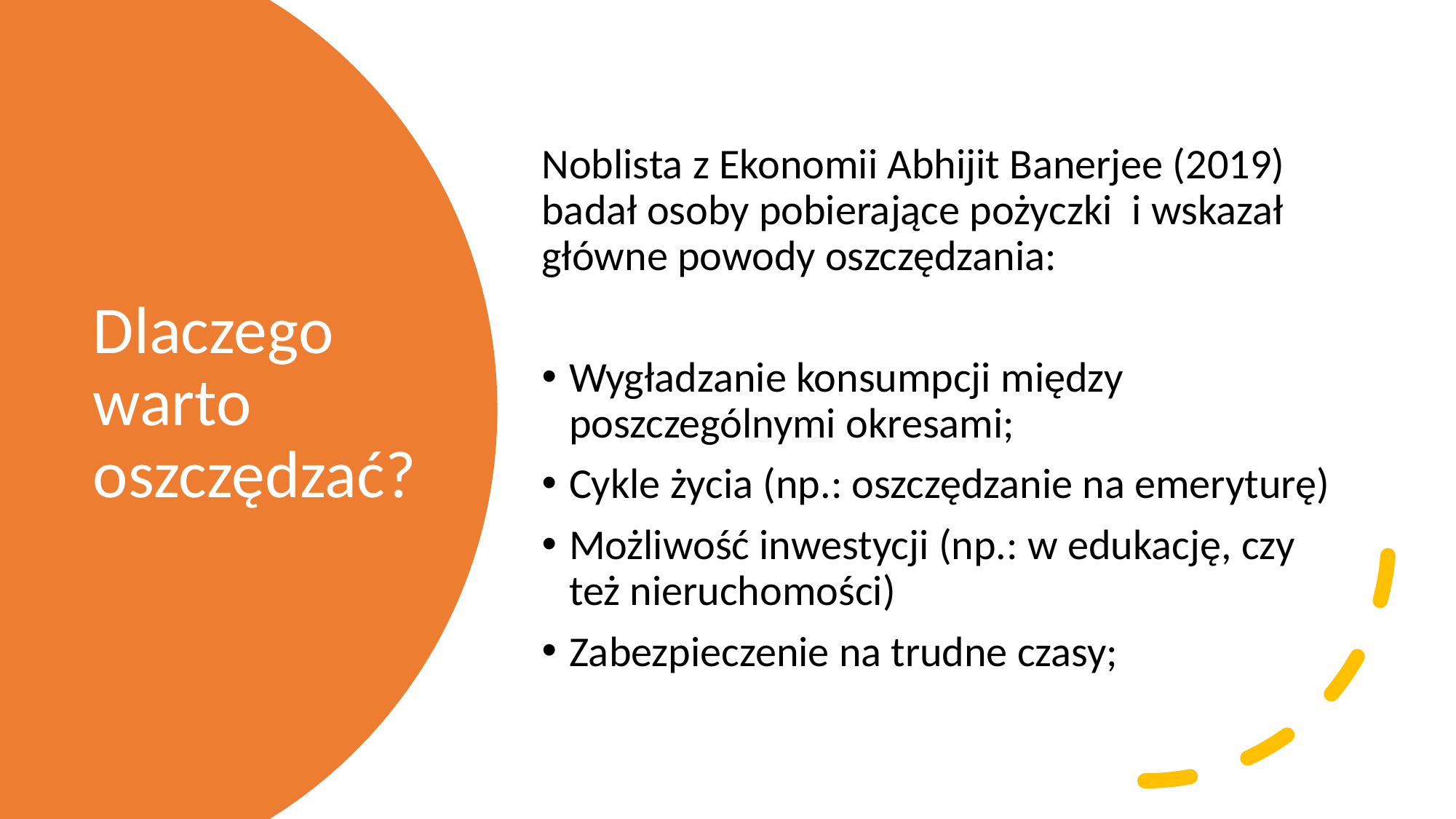

Noblista z Ekonomii Abhijit Banerjee (2019) badał osoby pobierające pożyczki  i wskazał główne powody oszczędzania:

Wygładzanie konsumpcji między poszczególnymi okresami;
Cykle życia (np.: oszczędzanie na emeryturę)
Możliwość inwestycji (np.: w edukację, czy też nieruchomości)
Zabezpieczenie na trudne czasy;

# Dlaczego warto oszczędzać?